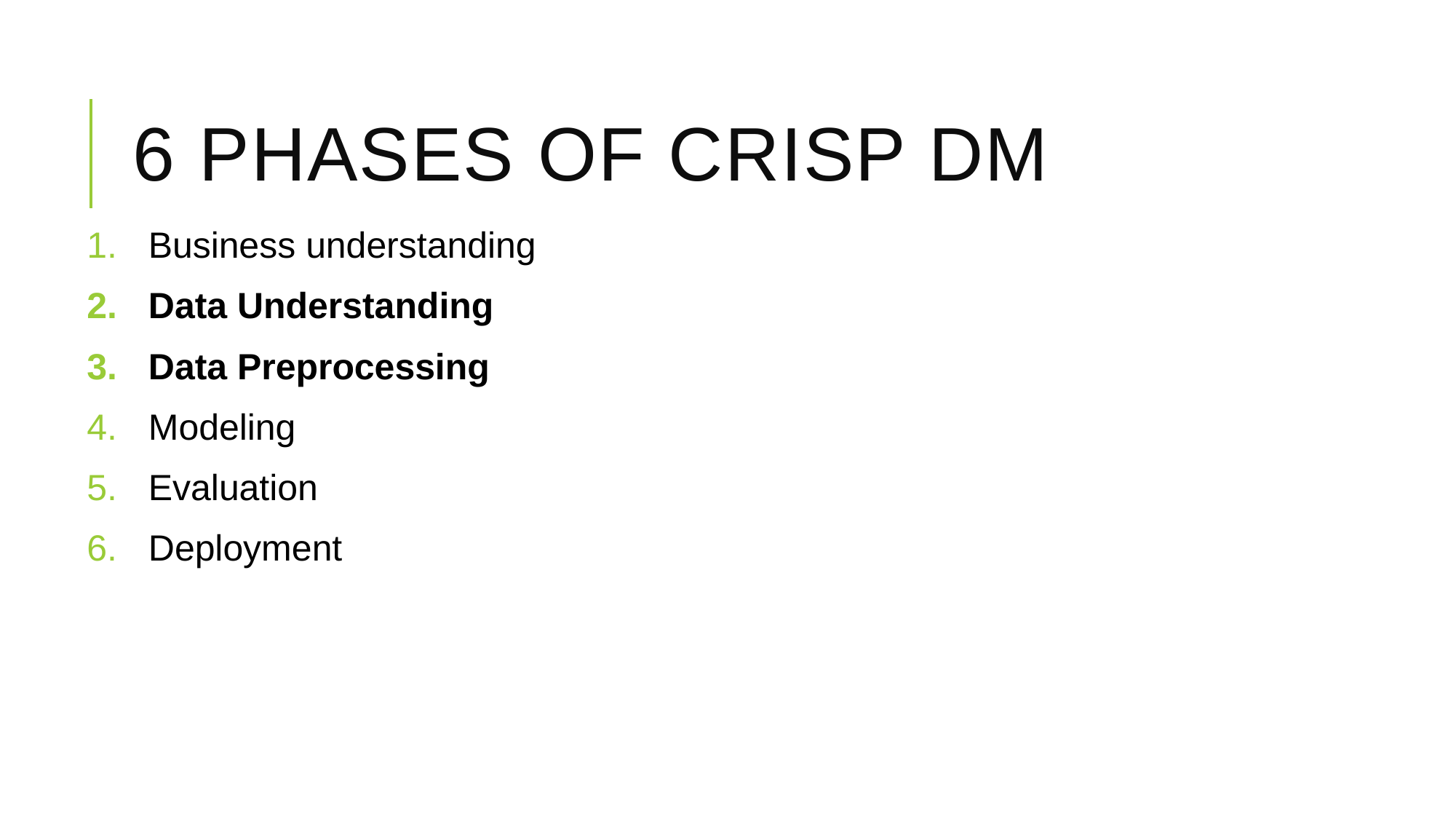

# 6 Phases of CRISP DM
Business understanding
Data Understanding
Data Preprocessing
Modeling
Evaluation
Deployment